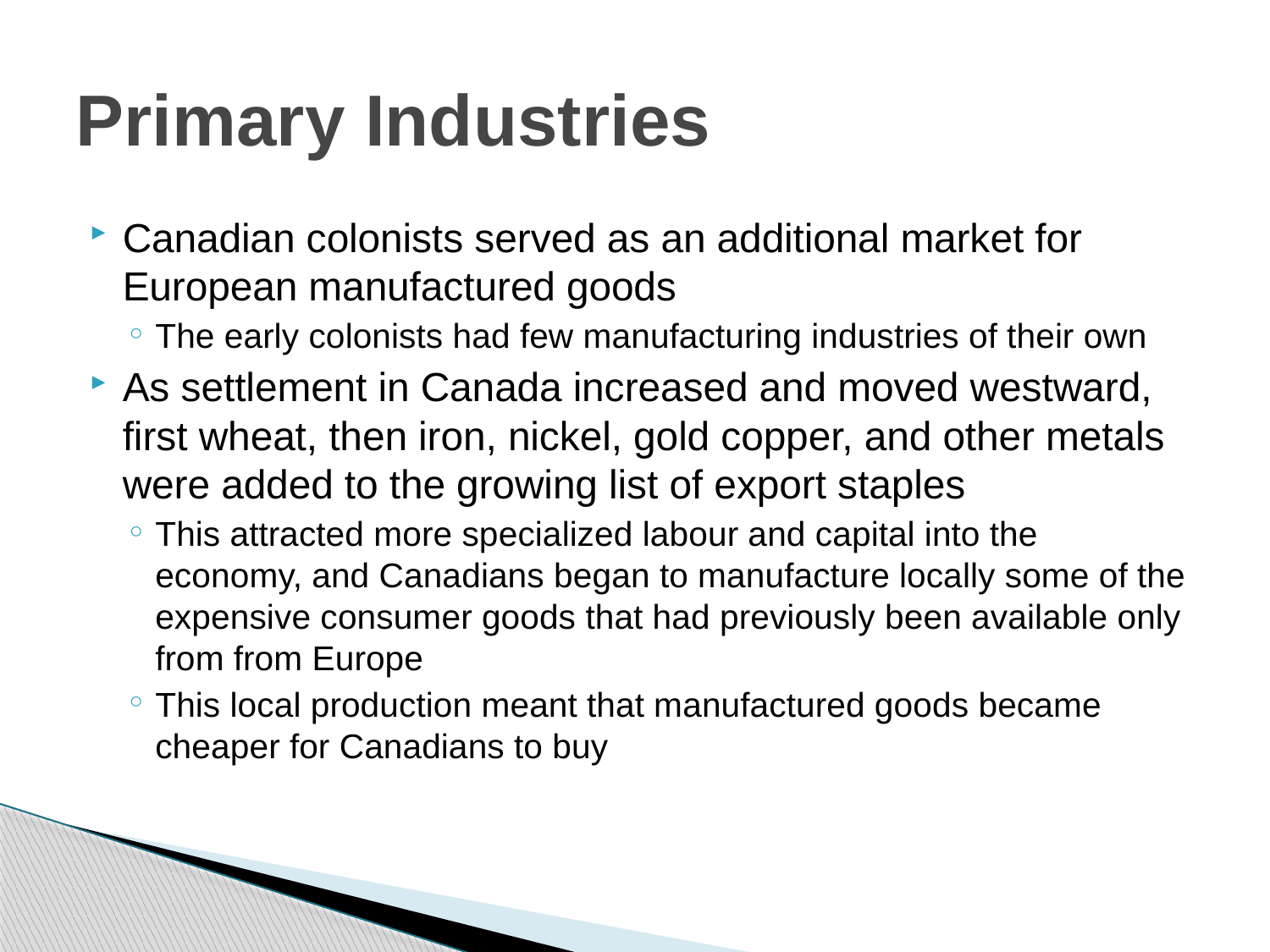

# Primary Industries
Canadian colonists served as an additional market for European manufactured goods
The early colonists had few manufacturing industries of their own
As settlement in Canada increased and moved westward, first wheat, then iron, nickel, gold copper, and other metals were added to the growing list of export staples
This attracted more specialized labour and capital into the economy, and Canadians began to manufacture locally some of the expensive consumer goods that had previously been available only from from Europe
This local production meant that manufactured goods became cheaper for Canadians to buy